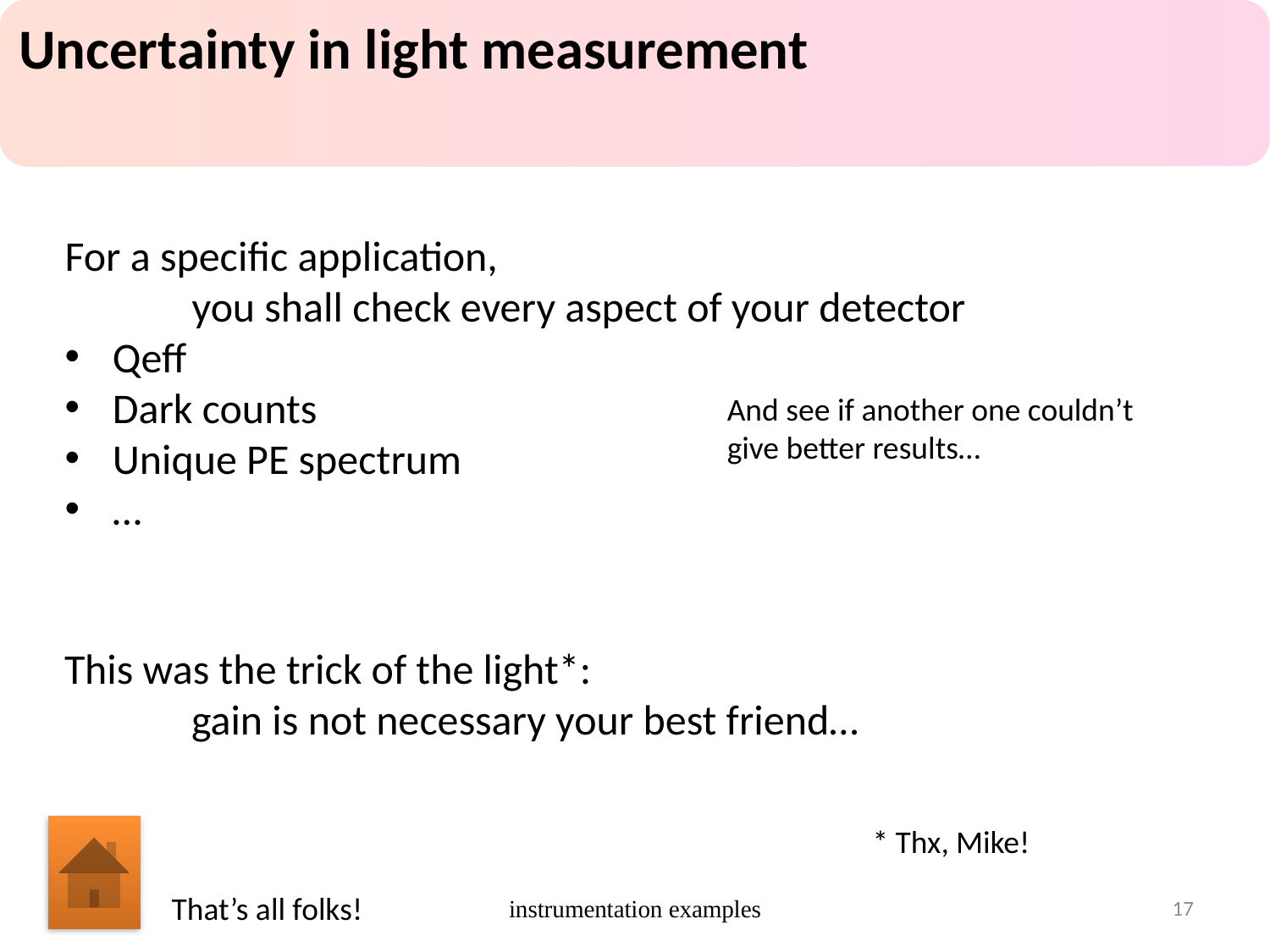

Uncertainty in light measurement
For a specific application,
	you shall check every aspect of your detector
Qeff
Dark counts
Unique PE spectrum
…
And see if another one couldn’t
give better results…
This was the trick of the light*:
	gain is not necessary your best friend…

* Thx, Mike!
instrumentation examples
17
That’s all folks!